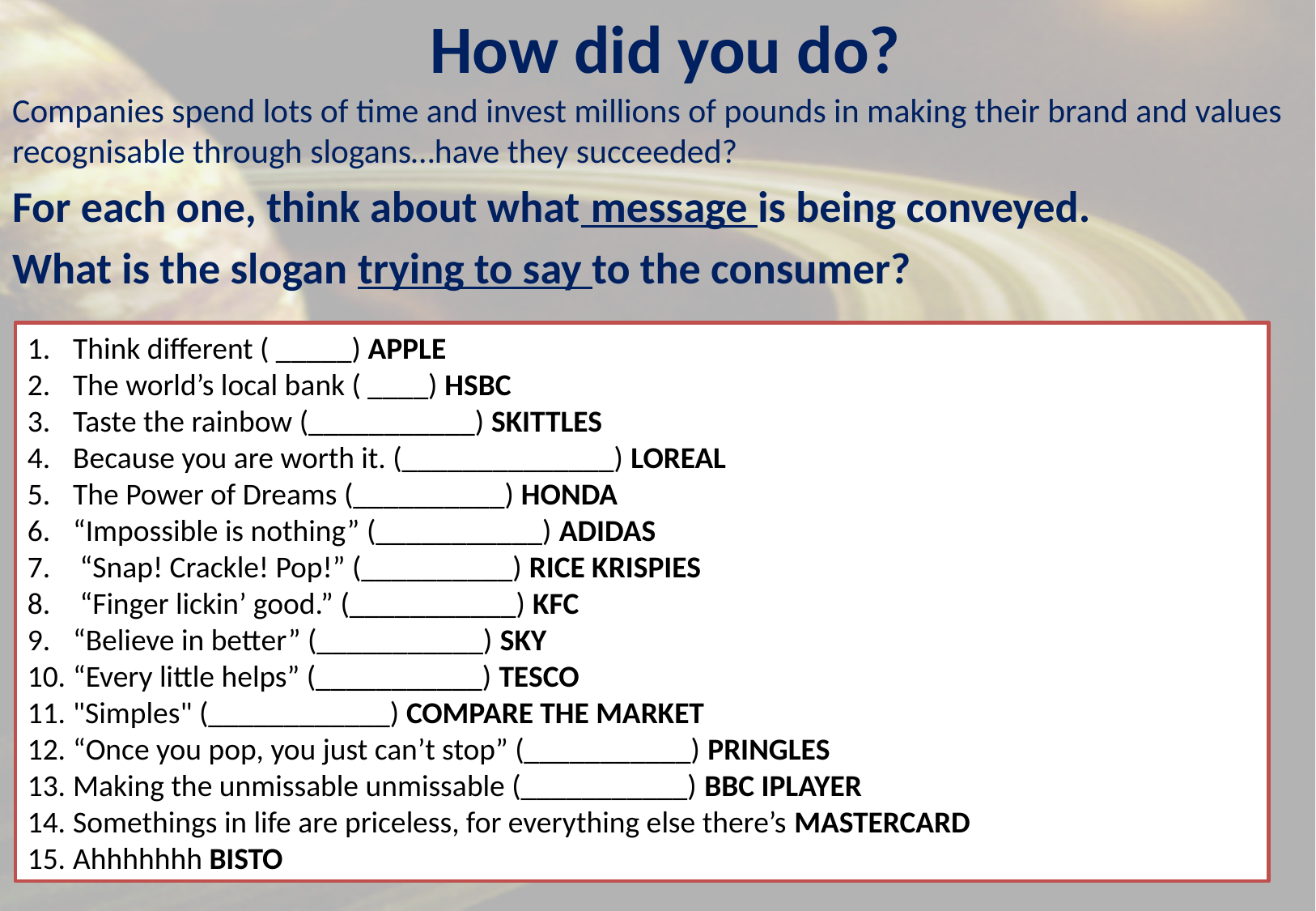

# How did you do?
Companies spend lots of time and invest millions of pounds in making their brand and values recognisable through slogans…have they succeeded?
For each one, think about what message is being conveyed.
What is the slogan trying to say to the consumer?
Think different ( _____) APPLE
The world’s local bank ( ____) HSBC
Taste the rainbow (___________) SKITTLES
Because you are worth it. (______________) LOREAL
The Power of Dreams (__________) HONDA
“Impossible is nothing” (___________) ADIDAS
 “Snap! Crackle! Pop!” (__________) RICE KRISPIES
 “Finger lickin’ good.” (___________) KFC
“Believe in better” (___________) SKY
“Every little helps” (___________) TESCO
"Simples" (____________) COMPARE THE MARKET
“Once you pop, you just can’t stop” (___________) PRINGLES
Making the unmissable unmissable (___________) BBC IPLAYER
Somethings in life are priceless, for everything else there’s MASTERCARD
Ahhhhhhh BISTO